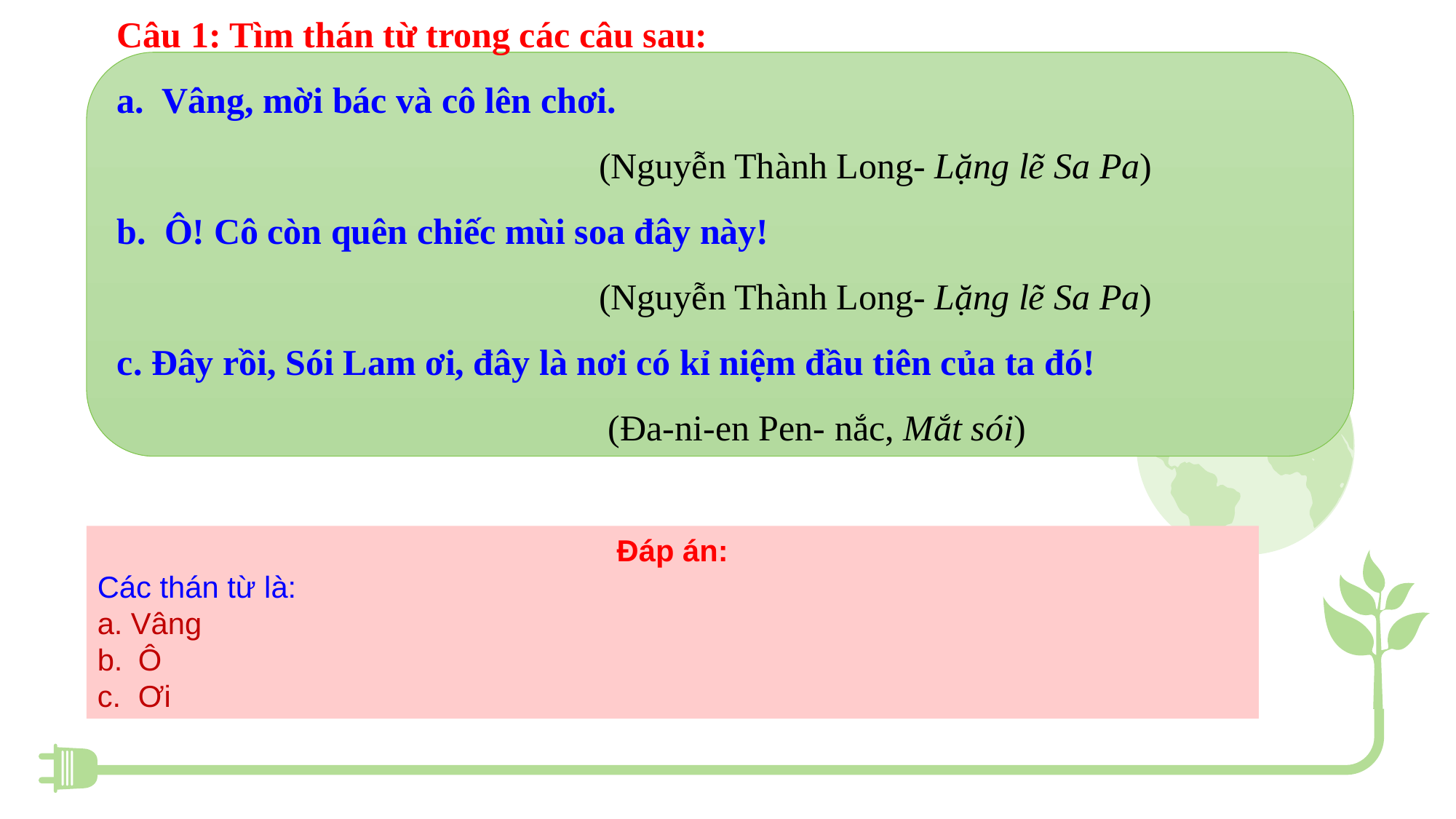

Câu 1: Tìm thán từ trong các câu sau:
a.  Vâng, mời bác và cô lên chơi.
                                                     (Nguyễn Thành Long- Lặng lẽ Sa Pa)
b.  Ô! Cô còn quên chiếc mùi soa đây này!
                                                     (Nguyễn Thành Long- Lặng lẽ Sa Pa)
c. Đây rồi, Sói Lam ơi, đây là nơi có kỉ niệm đầu tiên của ta đó!
                                                      (Đa-ni-en Pen- nắc, Mắt sói)

Đáp án:
Các thán từ là:
a. Vâng
Ô
Ơi